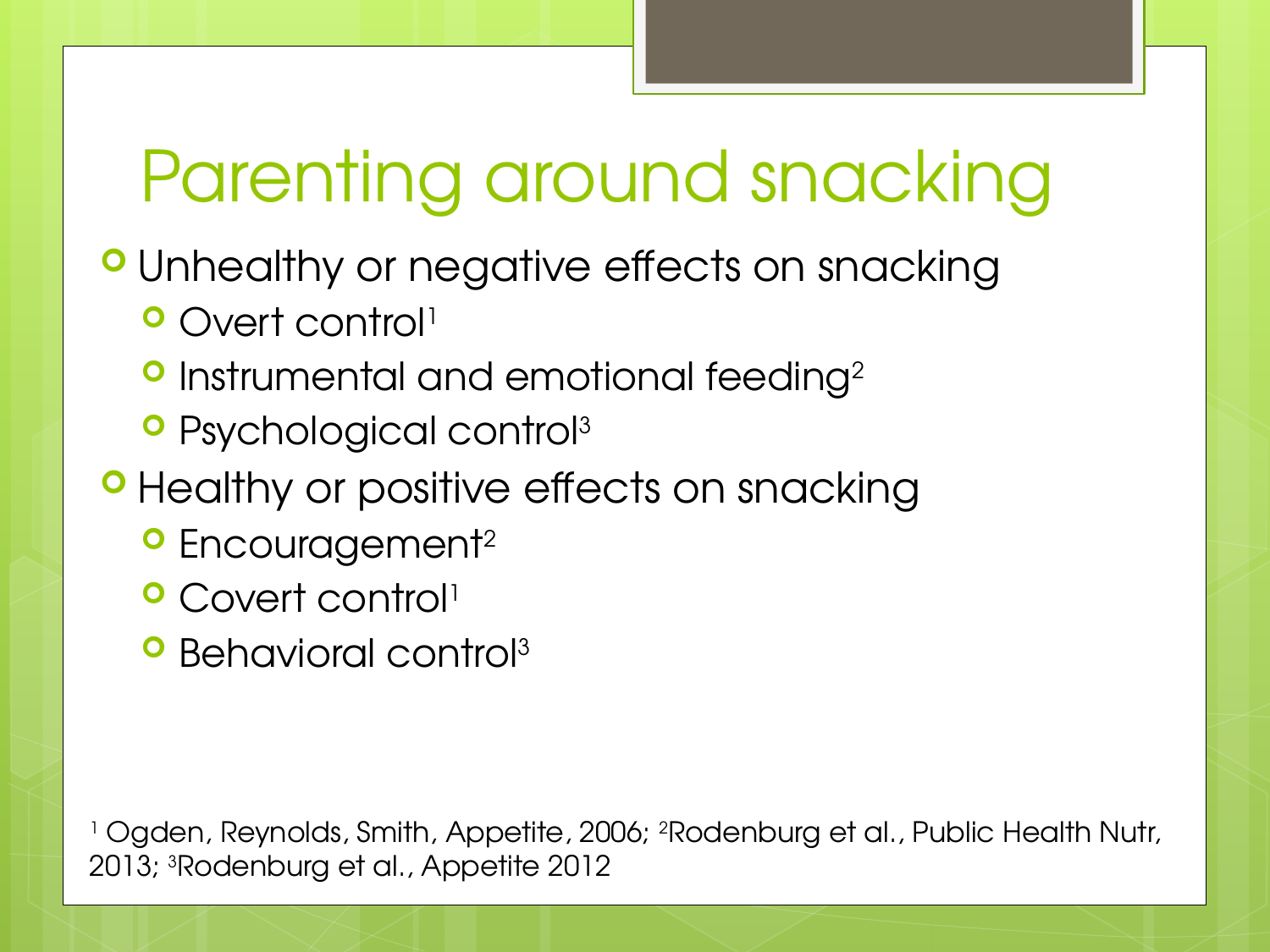

# Parenting around snacking
Unhealthy or negative effects on snacking
Overt control1
Instrumental and emotional feeding2
Psychological control3
Healthy or positive effects on snacking
Encouragement2
Covert control1
Behavioral control3

1 Ogden, Reynolds, Smith, Appetite, 2006; 2Rodenburg et al., Public Health Nutr, 2013; 3Rodenburg et al., Appetite 2012